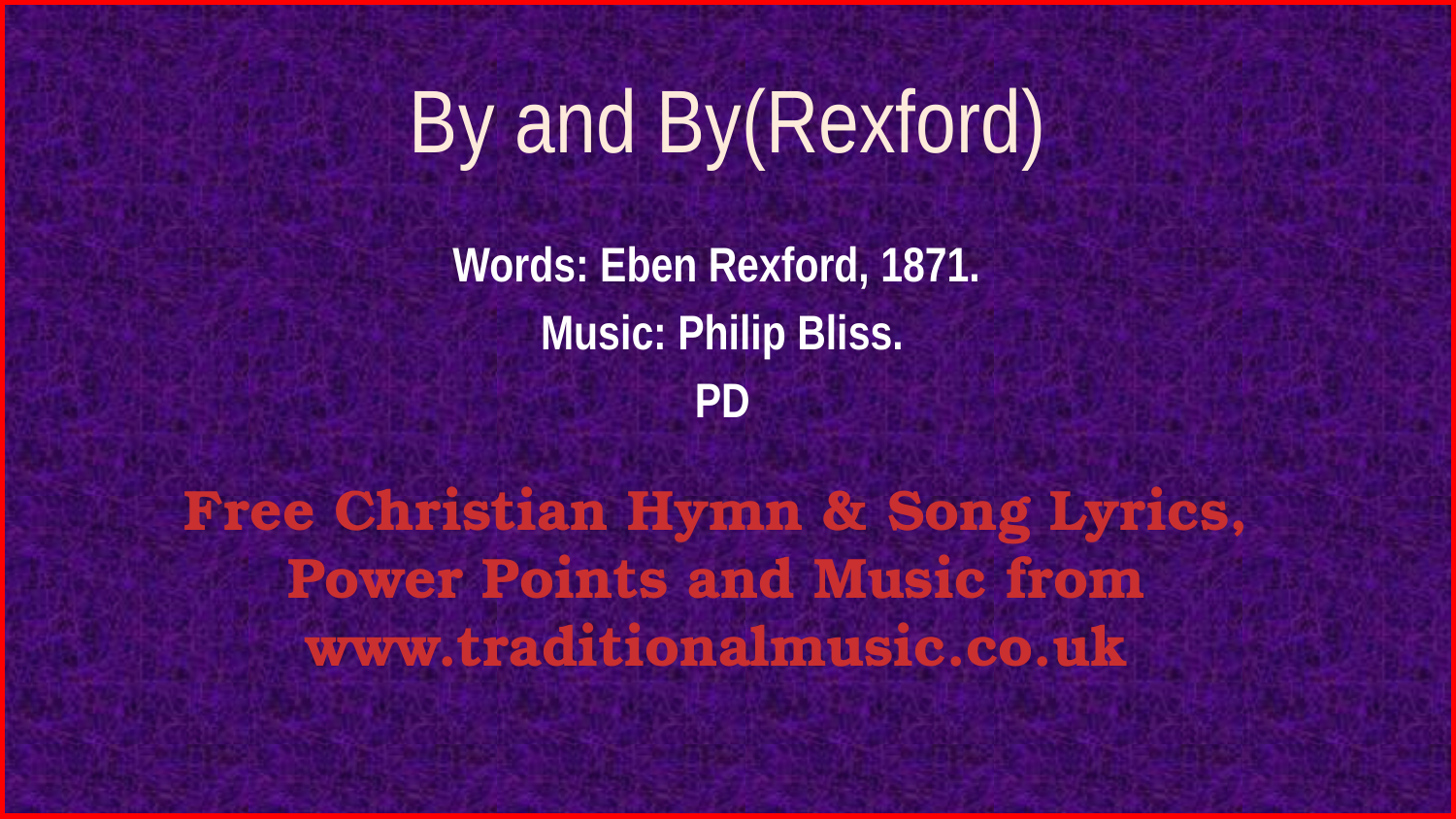

# By and By(Rexford)
Words: Eben Rexford, 1871.
Music: Philip Bliss.
PD